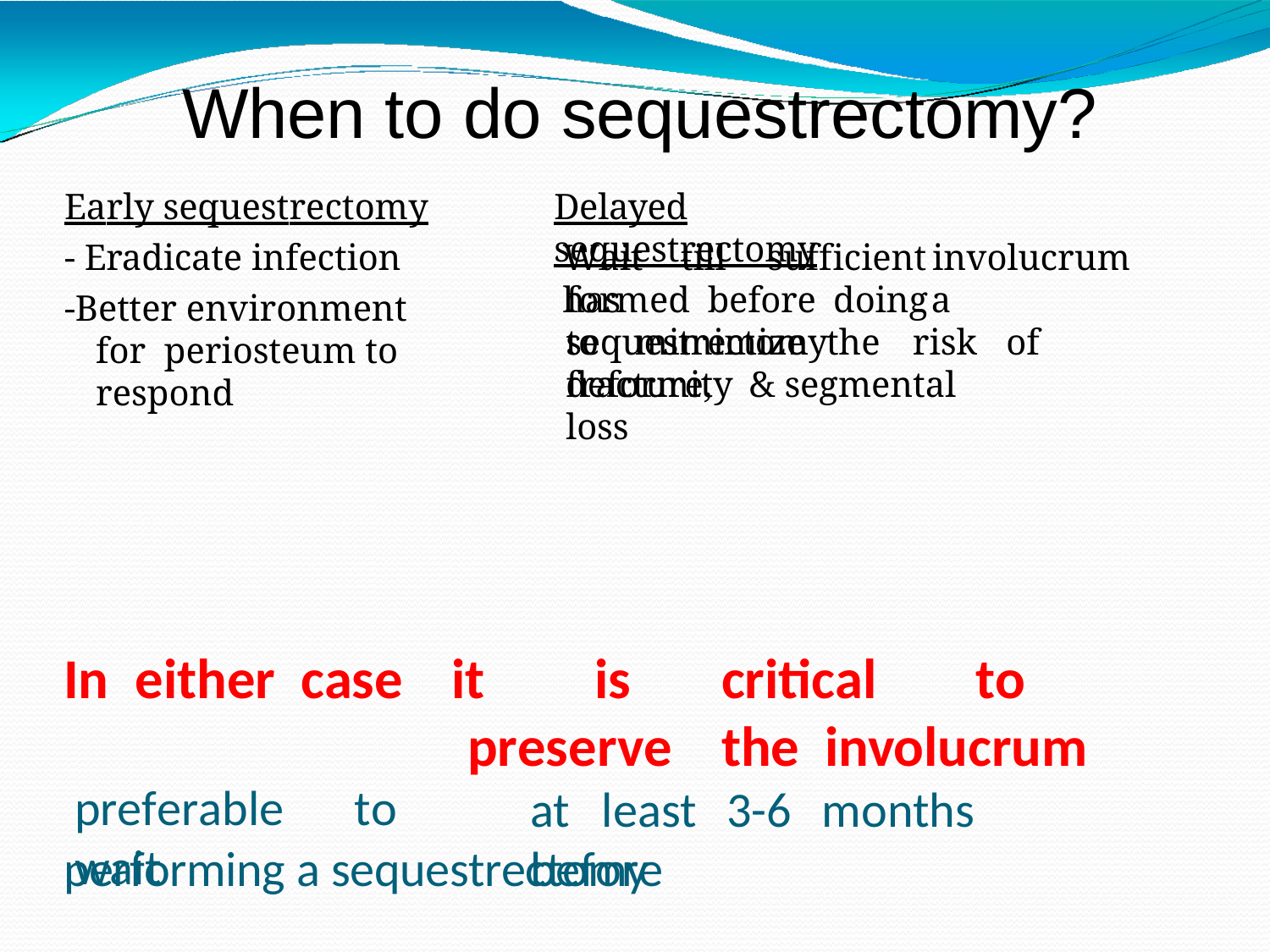

# When to do sequestrectomy?
Early sequestrectomy
- Eradicate infection
-Better environment for  periosteum to respond
Delayed sequestrectomy
Wait	till	sufficient	involucrum	has
formed before doing	a sequestrectomy
to	mimimize	the	risk	of	fracture,
deformity & segmental loss
In	either	case

preferable	to	wait
it	is	critical	to	preserve	the  involucrum
at	least	3-6	months	before
performing a sequestrectomy